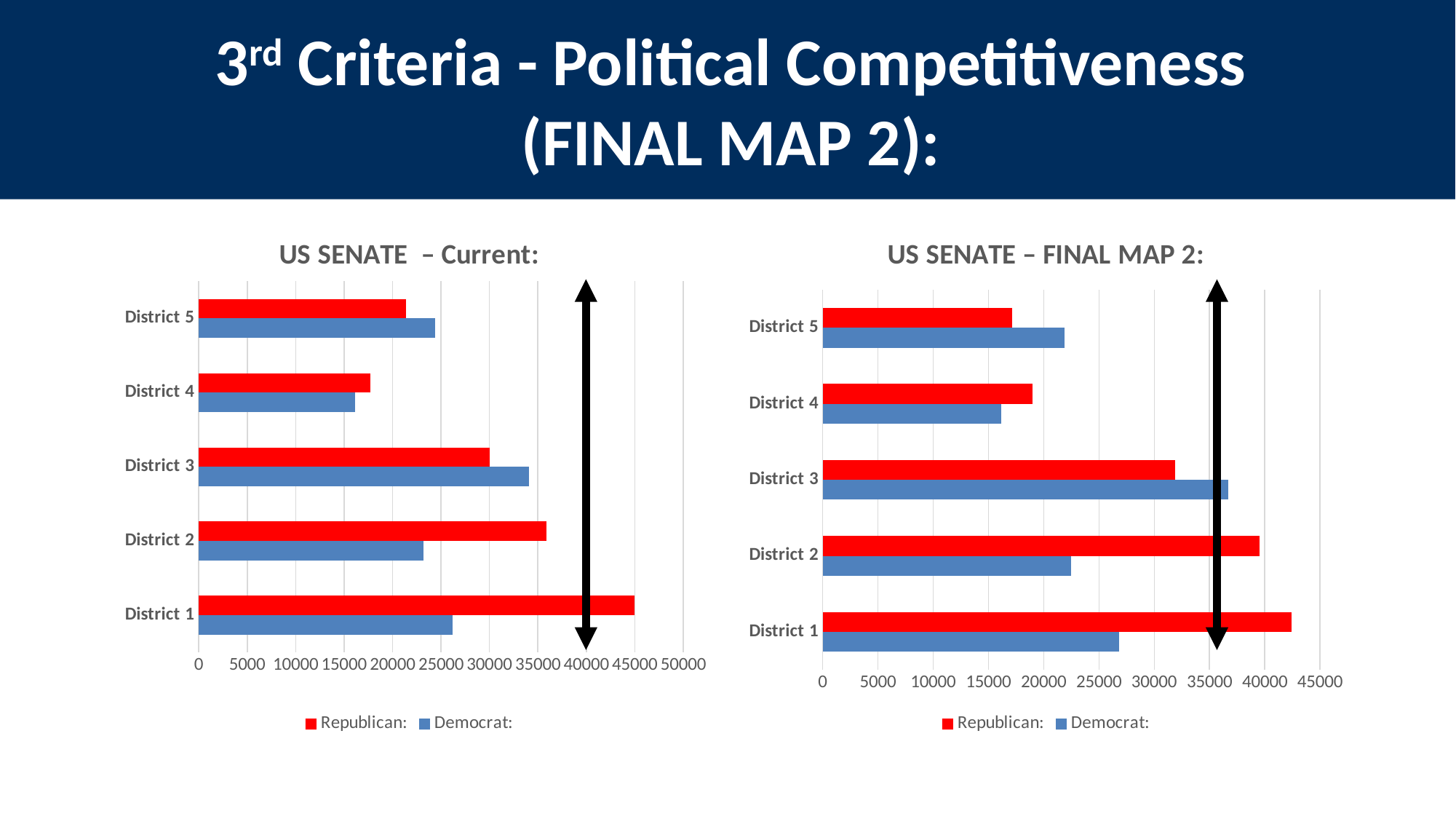

3rd Criteria - Political Competitiveness
(FINAL MAP 2):

### Chart: US SENATE  – Current:

| Category | Democrat: | Republican: |
|---|---|---|
| District 1 | 26178.0 | 44995.0 |
| District 2 | 23218.0 | 35885.0 |
| District 3 | 34107.0 | 30012.0 |
| District 4 | 16146.0 | 17711.0 |
| District 5 | 24375.0 | 21392.0 |

### Chart: US SENATE – FINAL MAP 2:

| Category | Democrat: | Republican: |
|---|---|---|
| District 1 | 26798.0 | 42414.0 |
| District 2 | 22491.0 | 39560.0 |
| District 3 | 36711.0 | 31901.0 |
| District 4 | 16154.0 | 19013.0 |
| District 5 | 21870.0 | 17107.0 |